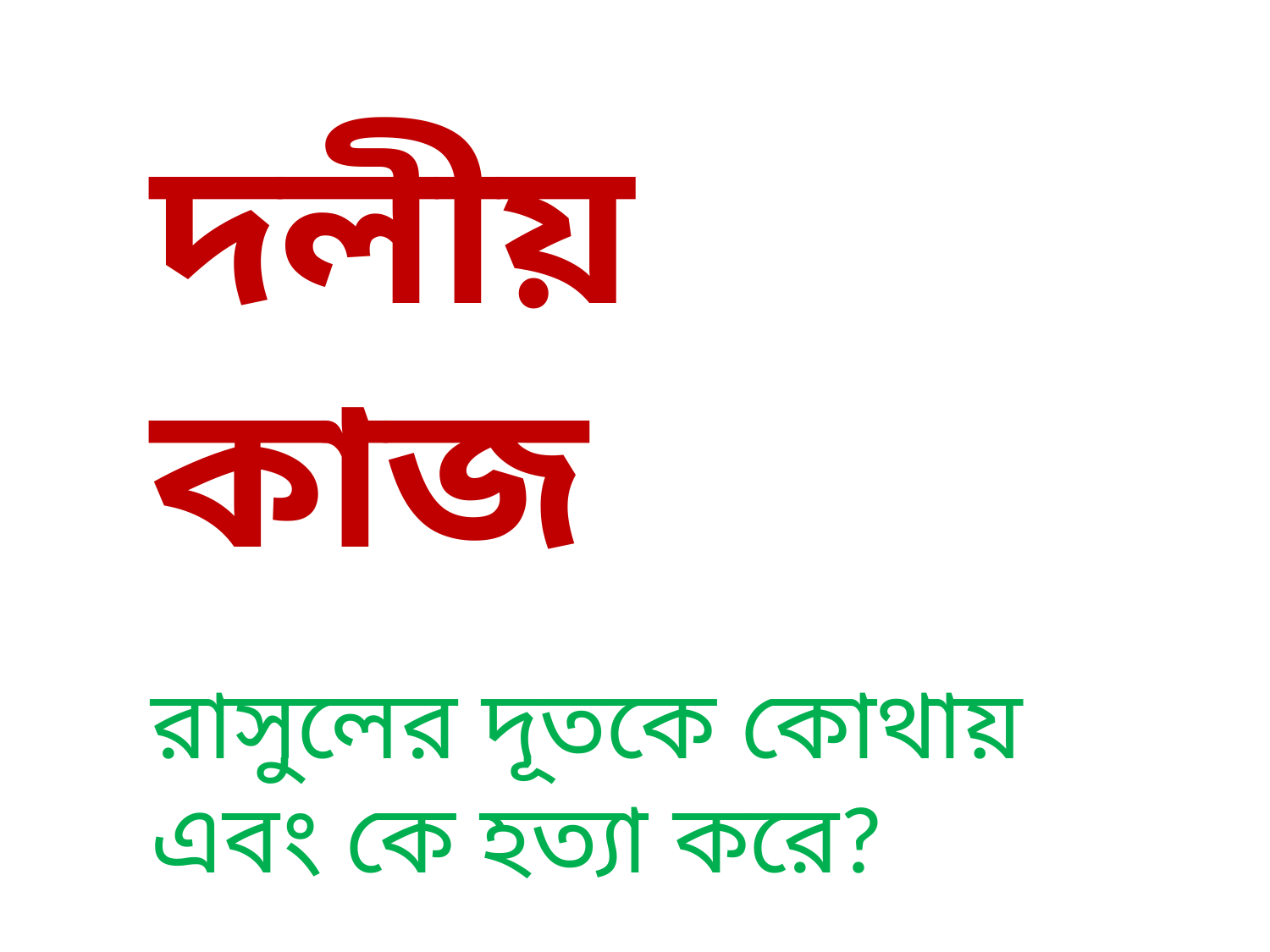

দলীয় কাজ

রাসুলের দূতকে কোথায় এবং কে হত্যা করে?